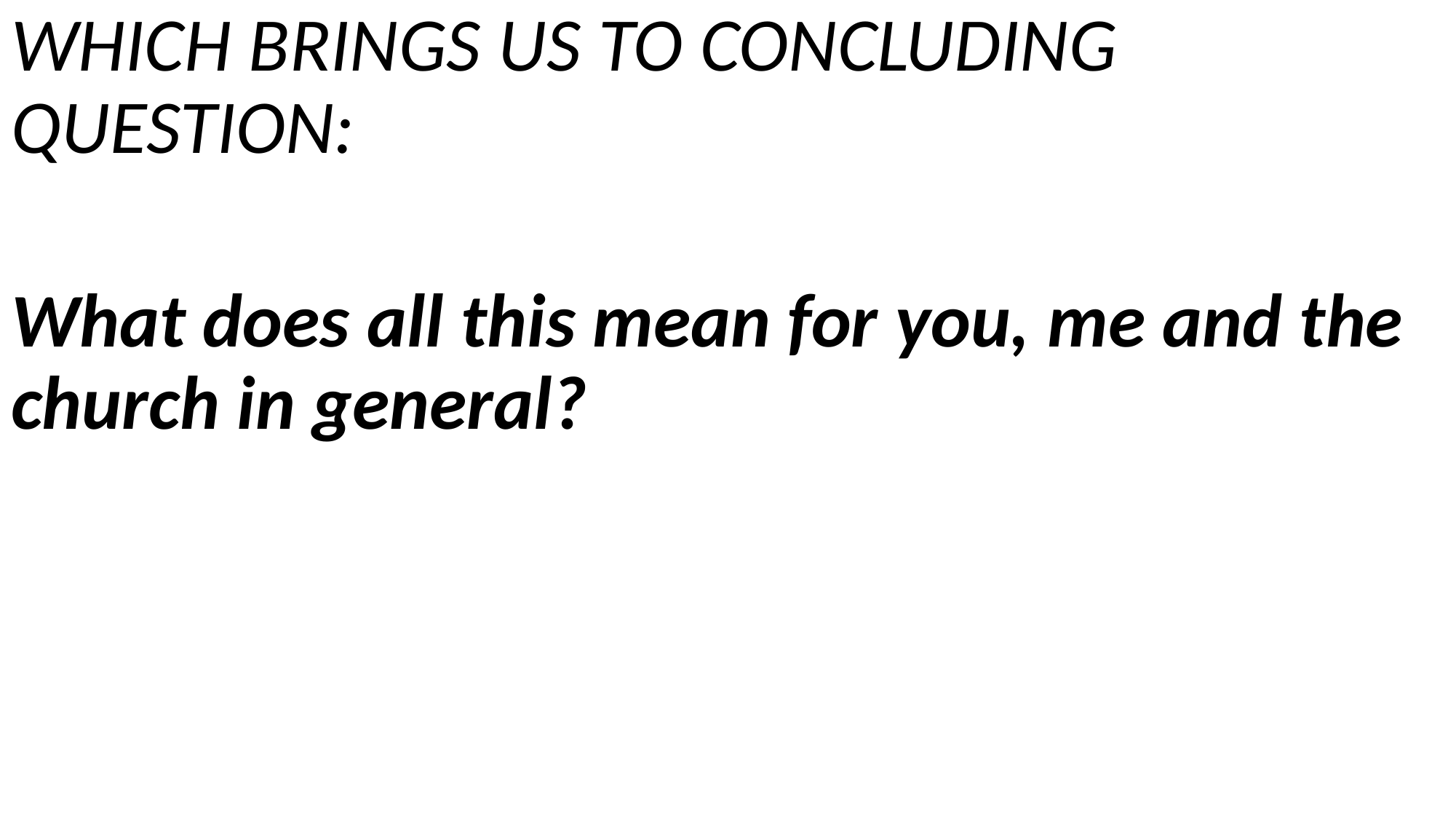

WHICH BRINGS US TO CONCLUDING QUESTION:

What does all this mean for you, me and the church in general?